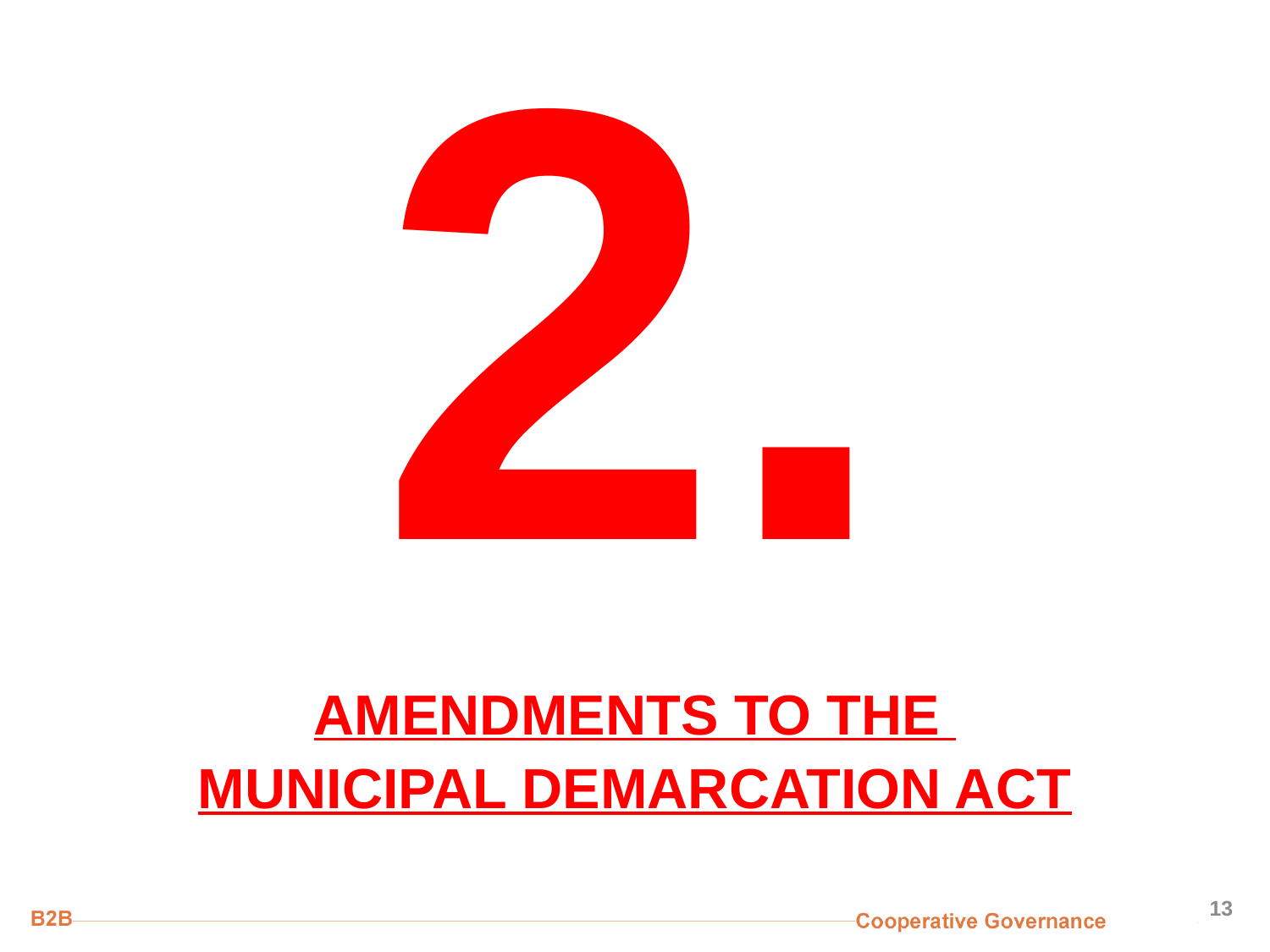

2.
AMENDMENTS TO THE
MUNICIPAL DEMARCATION ACT
13